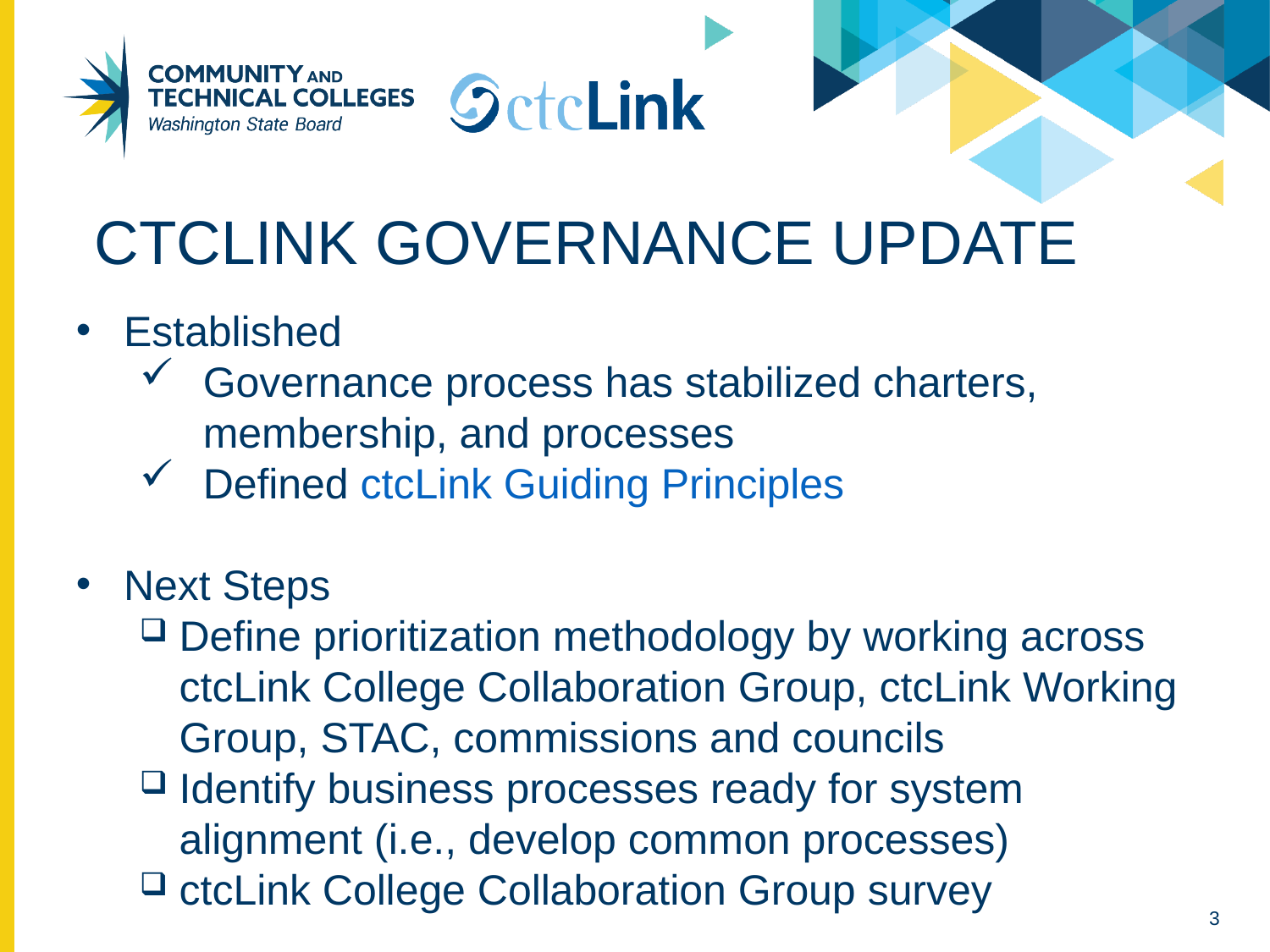

# ctcLink Governance update
Established
Governance process has stabilized charters, membership, and processes
Defined ctcLink Guiding Principles
Next Steps
Define prioritization methodology by working across ctcLink College Collaboration Group, ctcLink Working Group, STAC, commissions and councils
Identify business processes ready for system alignment (i.e., develop common processes)
ctcLink College Collaboration Group survey
3